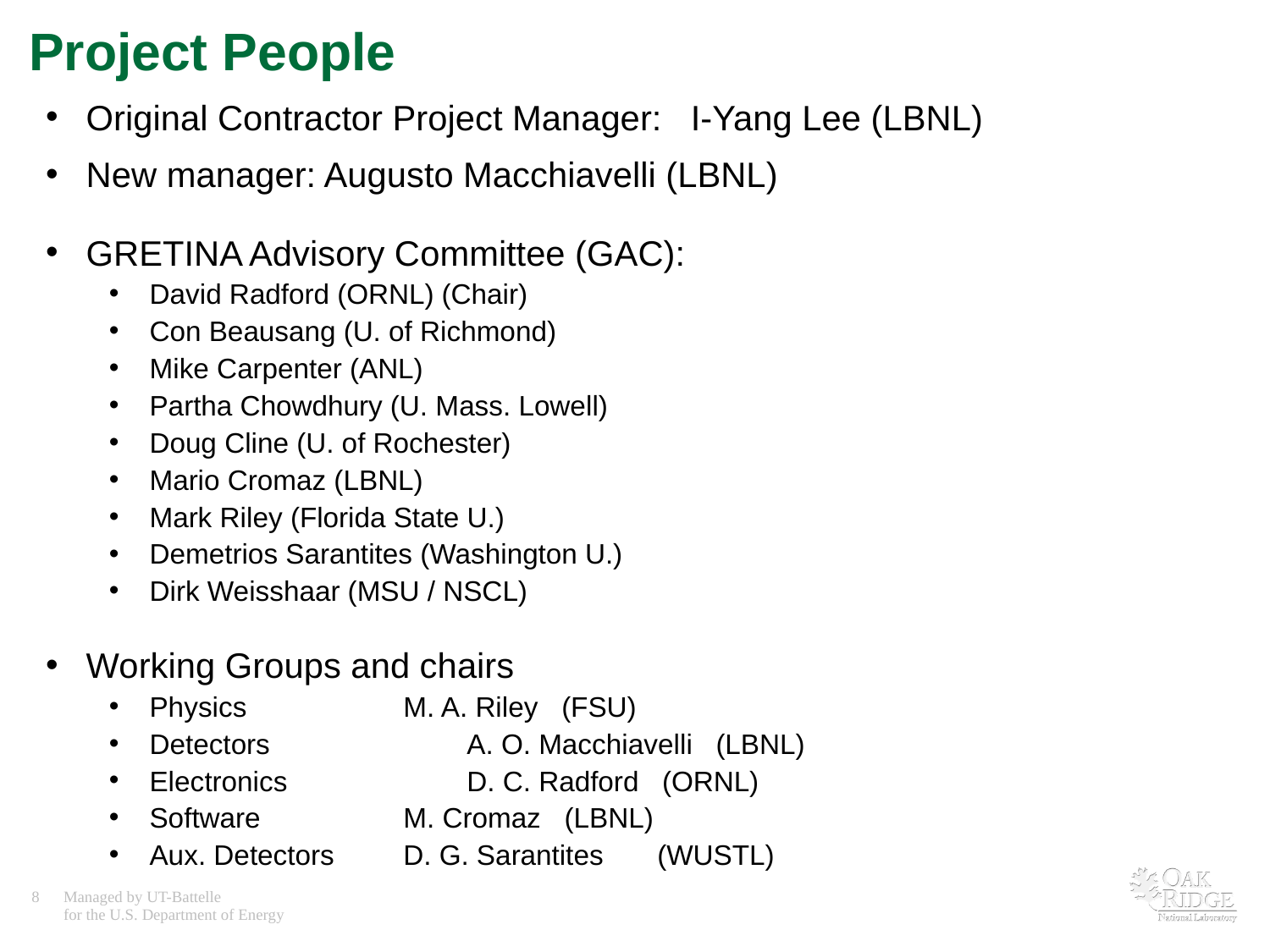

# Project People
Original Contractor Project Manager:   I-Yang Lee (LBNL)
New manager: Augusto Macchiavelli (LBNL)
GRETINA Advisory Committee (GAC):
David Radford (ORNL) (Chair)
Con Beausang (U. of Richmond)
Mike Carpenter (ANL)
Partha Chowdhury (U. Mass. Lowell)
Doug Cline (U. of Rochester)
Mario Cromaz (LBNL)
Mark Riley (Florida State U.)
Demetrios Sarantites (Washington U.)
Dirk Weisshaar (MSU / NSCL)
Working Groups and chairs
Physics			M. A. Riley   (FSU)
Detectors 			A. O. Macchiavelli   (LBNL)
Electronics 			D. C. Radford   (ORNL)
Software 			M. Cromaz   (LBNL)
Aux. Detectors		D. G. Sarantites  	(WUSTL)